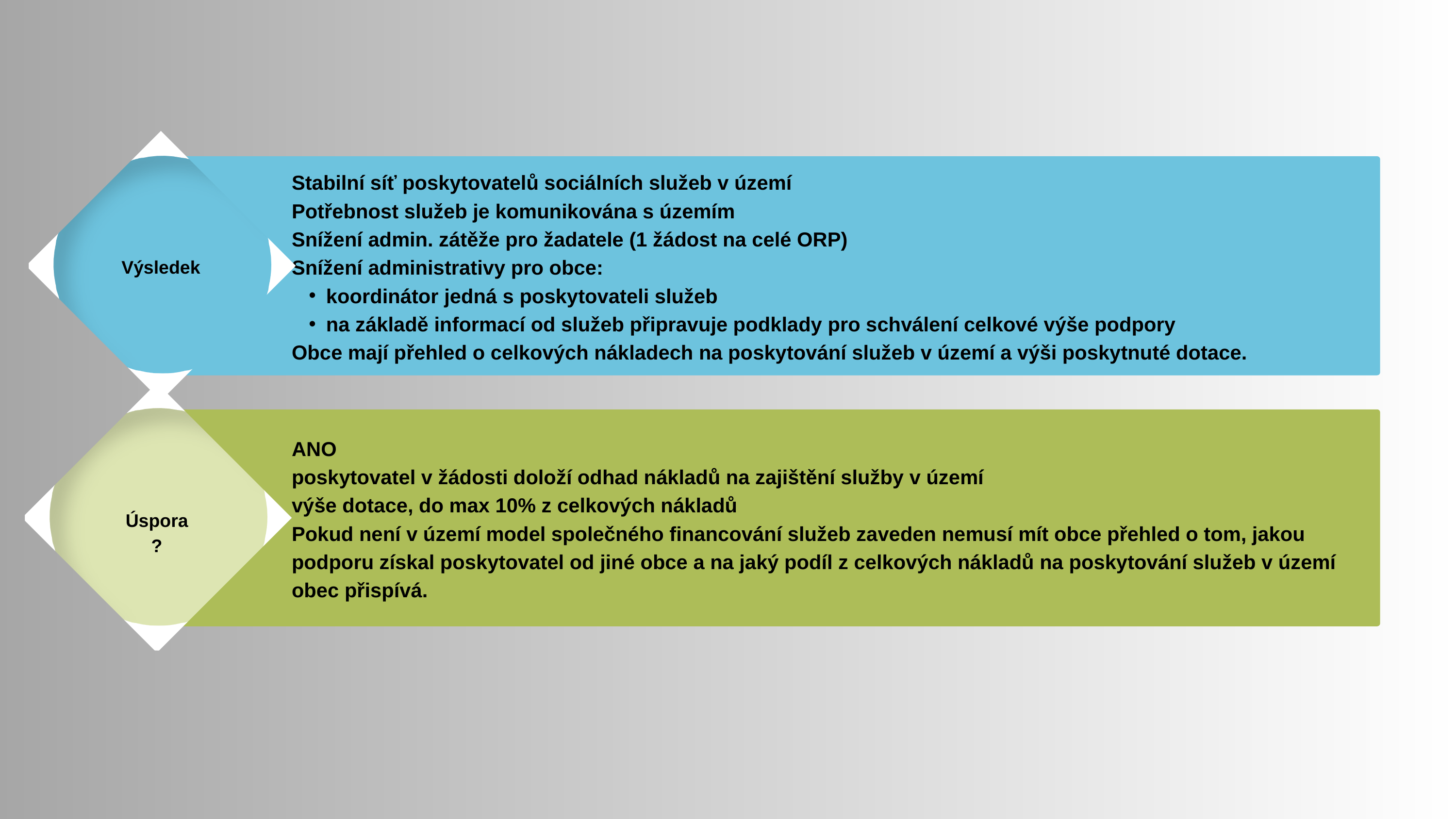

Výsledek

Stabilní síť poskytovatelů sociálních služeb v území
Potřebnost služeb je komunikována s územím
Snížení admin. zátěže pro žadatele (1 žádost na celé ORP)
Snížení administrativy pro obce:
koordinátor jedná s poskytovateli služeb
na základě informací od služeb připravuje podklady pro schválení celkové výše podpory
Obce mají přehled o celkových nákladech na poskytování služeb v území a výši poskytnuté dotace.

Úspora?

ANO
poskytovatel v žádosti doloží odhad nákladů na zajištění služby v území
výše dotace, do max 10% z celkových nákladů
Pokud není v území model společného financování služeb zaveden nemusí mít obce přehled o tom, jakou podporu získal poskytovatel od jiné obce a na jaký podíl z celkových nákladů na poskytování služeb v území obec přispívá.